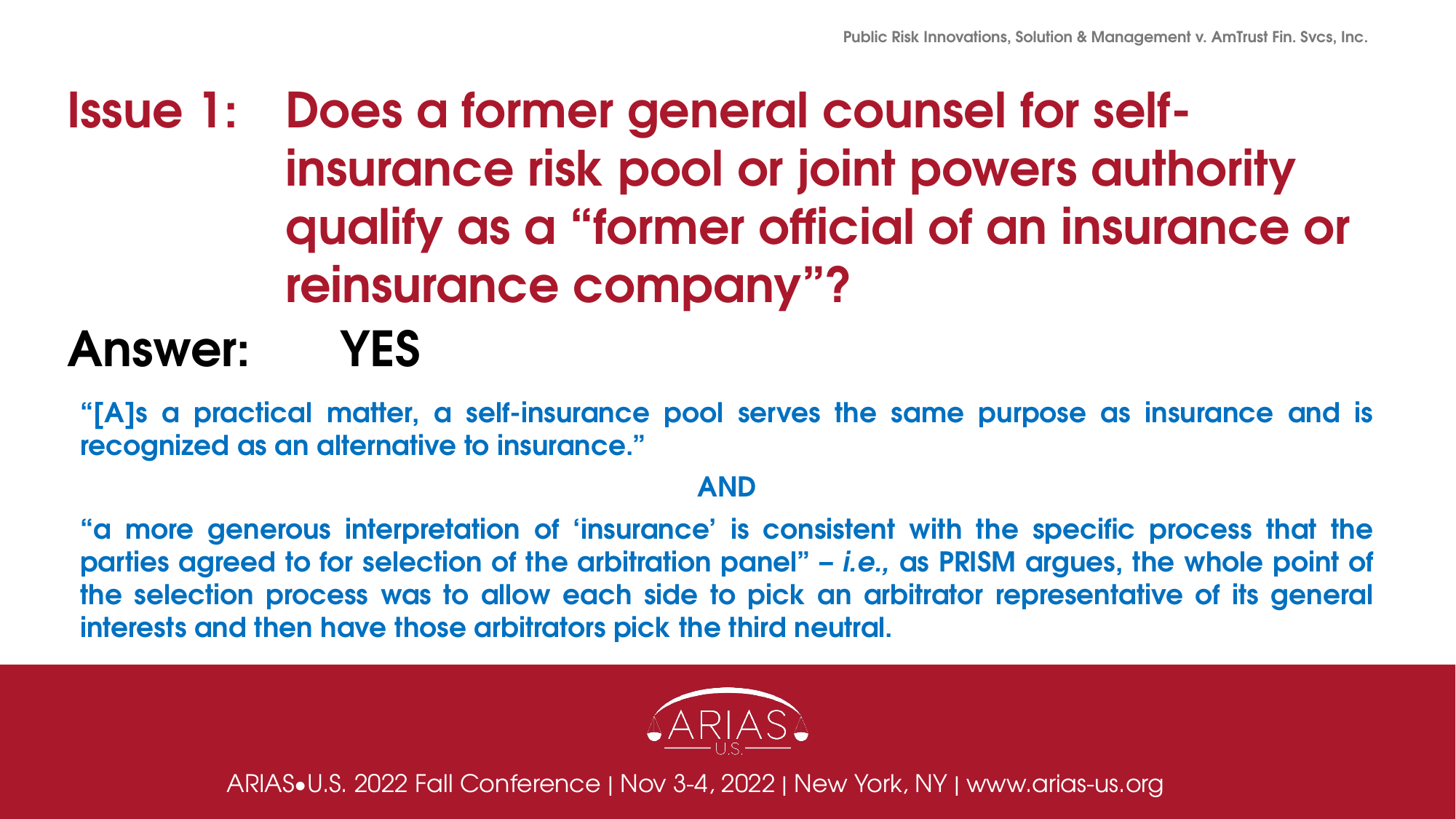

Public Risk Innovations, Solution & Management v. AmTrust Fin. Svcs, Inc.
# Issue 1: 	Does a former general counsel for self-insurance risk pool or joint powers authority qualify as a “former official of an insurance or reinsurance company”?
Answer:	YES
“[A]s a practical matter, a self-insurance pool serves the same purpose as insurance and is recognized as an alternative to insurance.”
AND
“a more generous interpretation of ‘insurance’ is consistent with the specific process that the parties agreed to for selection of the arbitration panel” – i.e., as PRISM argues, the whole point of the selection process was to allow each side to pick an arbitrator representative of its general interests and then have those arbitrators pick the third neutral.